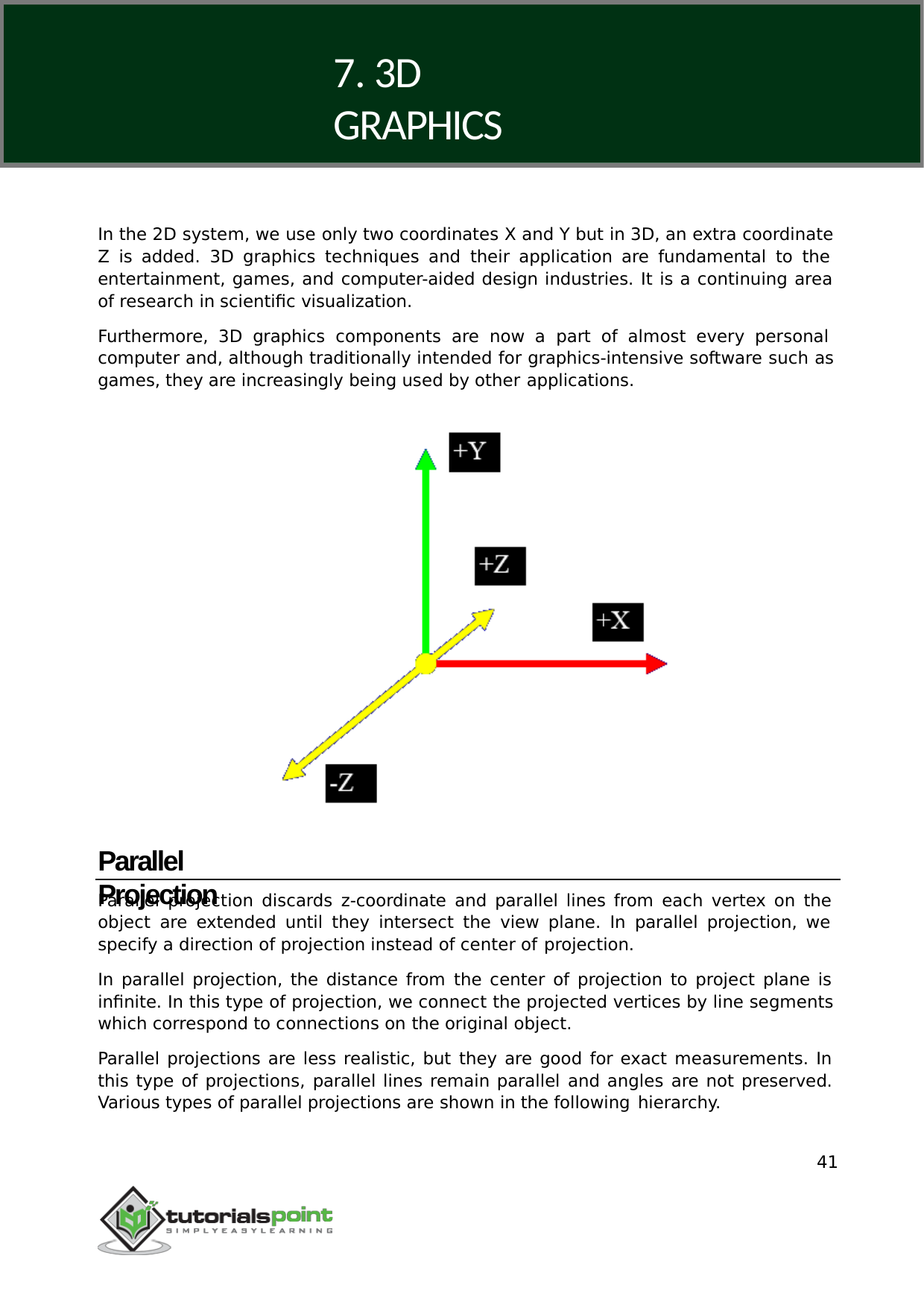

Computer Graphics

7. 3D GRAPHICS

In the 2D system, we use only two coordinates X and Y but in 3D, an extra coordinate  Z is added. 3D graphics techniques and their application are fundamental to the  entertainment, games, and computer-aided design industries. It is a continuing area  of research in scientific visualization.
Furthermore, 3D graphics components are now a part of almost every personal  computer and, although traditionally intended for graphics-intensive software such as  games, they are increasingly being used by other applications.

Parallel Projection

Parallel projection discards z-coordinate and parallel lines from each vertex on the  object are extended until they intersect the view plane. In parallel projection, we  specify a direction of projection instead of center of projection.
In parallel projection, the distance from the center of projection to project plane is  infinite. In this type of projection, we connect the projected vertices by line segments  which correspond to connections on the original object.
Parallel projections are less realistic, but they are good for exact measurements. In  this type of projections, parallel lines remain parallel and angles are not preserved.  Various types of parallel projections are shown in the following hierarchy.
41